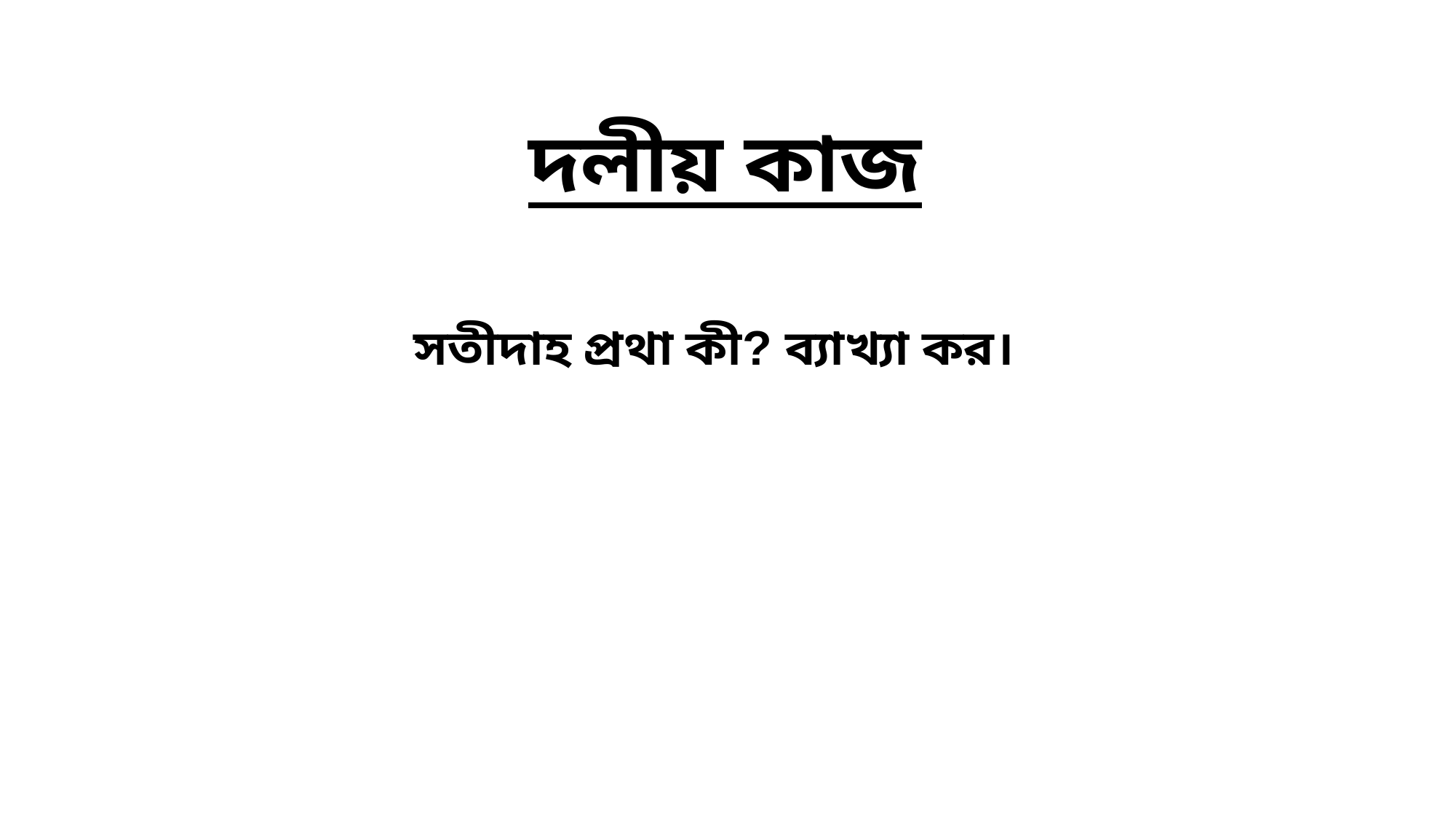

দলীয় কাজ

             সতীদাহ প্রথা কী? ব্যাখ্যা কর।